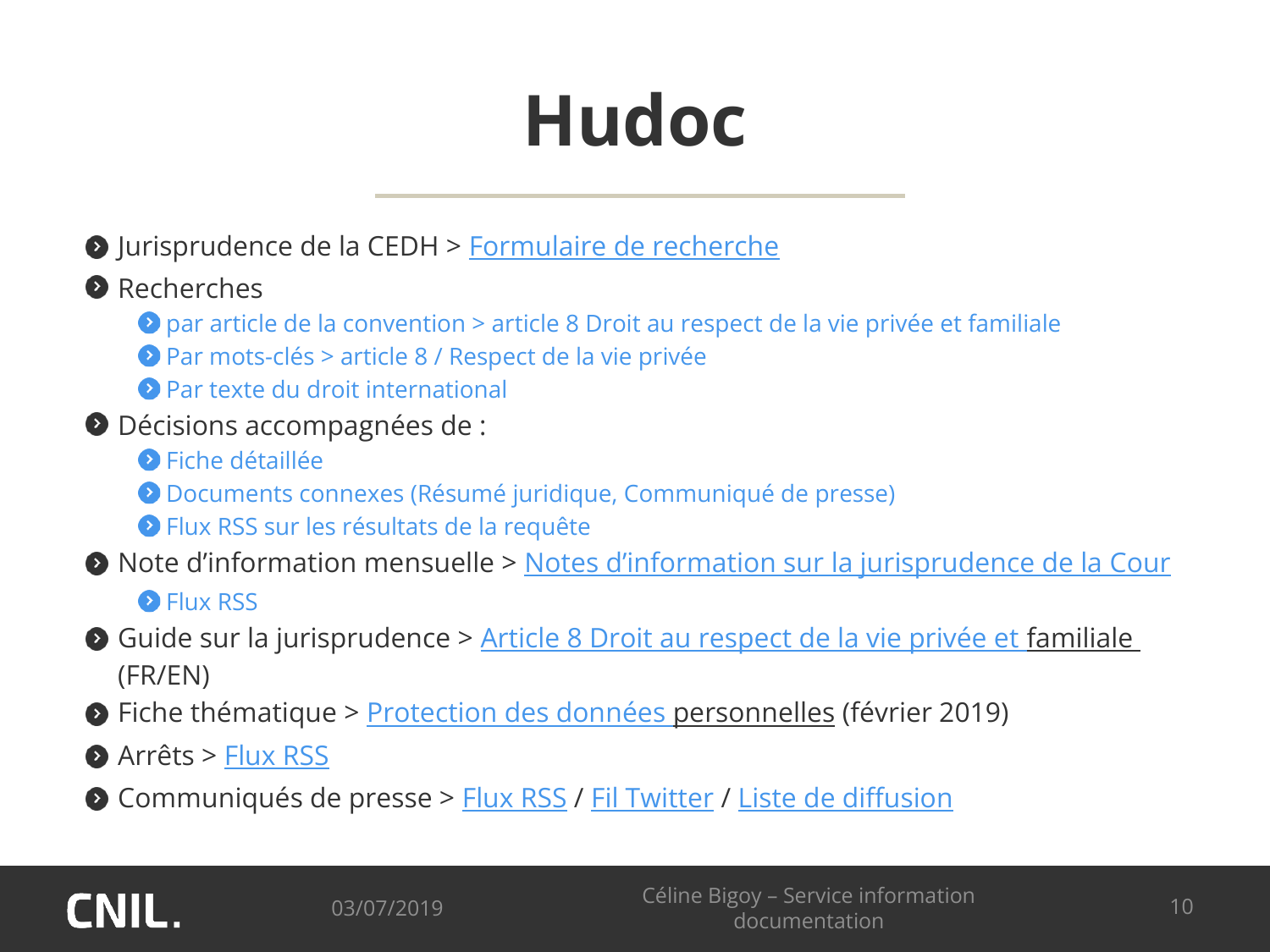

# Hudoc
Jurisprudence de la CEDH > Formulaire de recherche
Recherches
par article de la convention > article 8 Droit au respect de la vie privée et familiale
Par mots-clés > article 8 / Respect de la vie privée
Par texte du droit international
Décisions accompagnées de :
Fiche détaillée
Documents connexes (Résumé juridique, Communiqué de presse)
Flux RSS sur les résultats de la requête
Note d’information mensuelle > Notes d’information sur la jurisprudence de la Cour
Flux RSS
Guide sur la jurisprudence > Article 8 Droit au respect de la vie privée et familiale (FR/EN)
Fiche thématique > Protection des données personnelles (février 2019)
Arrêts > Flux RSS
Communiqués de presse > Flux RSS / Fil Twitter / Liste de diffusion

03/07/2019
Céline Bigoy – Service information documentation
10